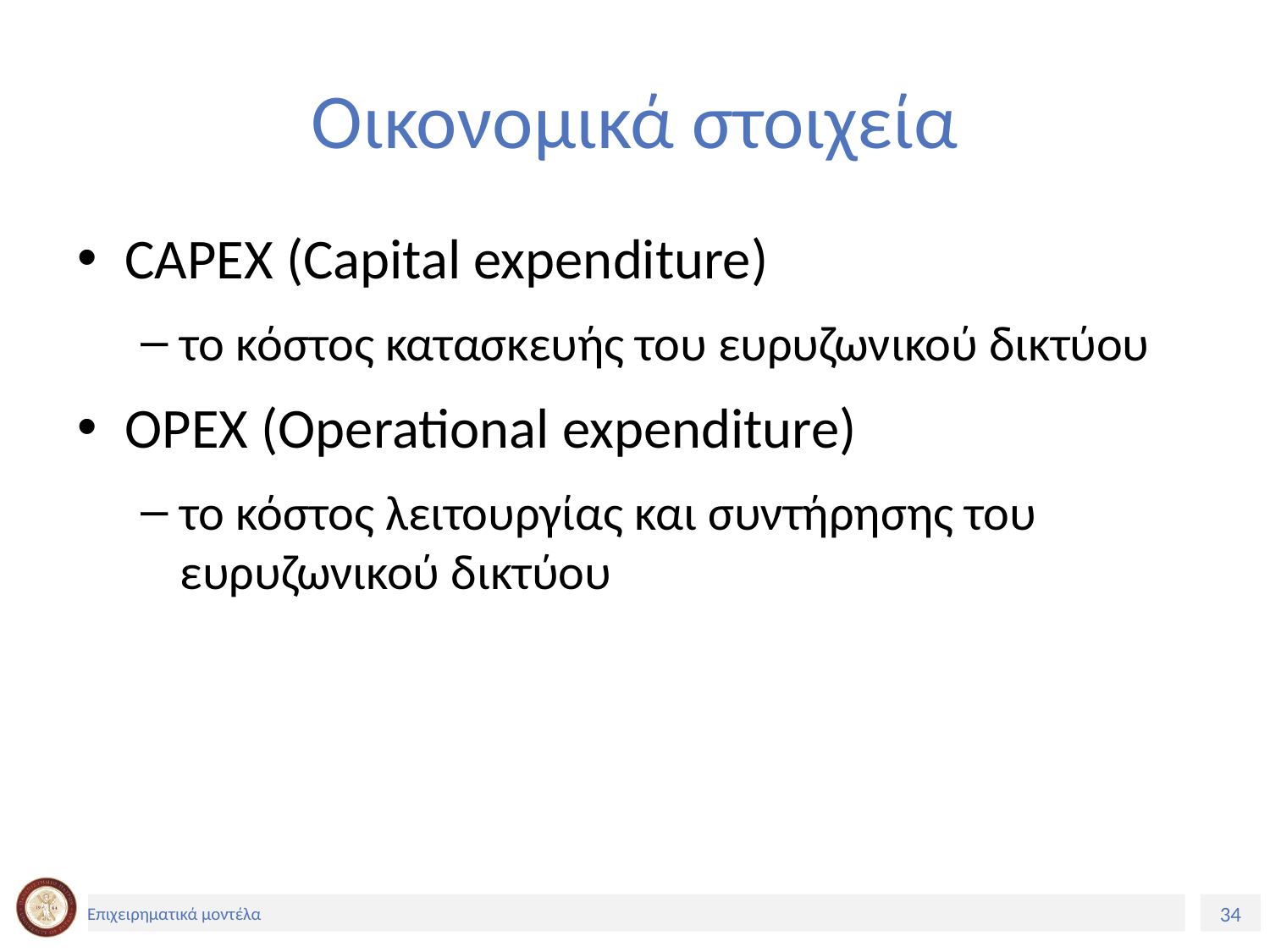

# Οικονομικά στοιχεία
CAPEX (Capital expenditure)
το κόστος κατασκευής του ευρυζωνικού δικτύου
OPEX (Οperational expenditure)
το κόστος λειτουργίας και συντήρησης του ευρυζωνικού δικτύου